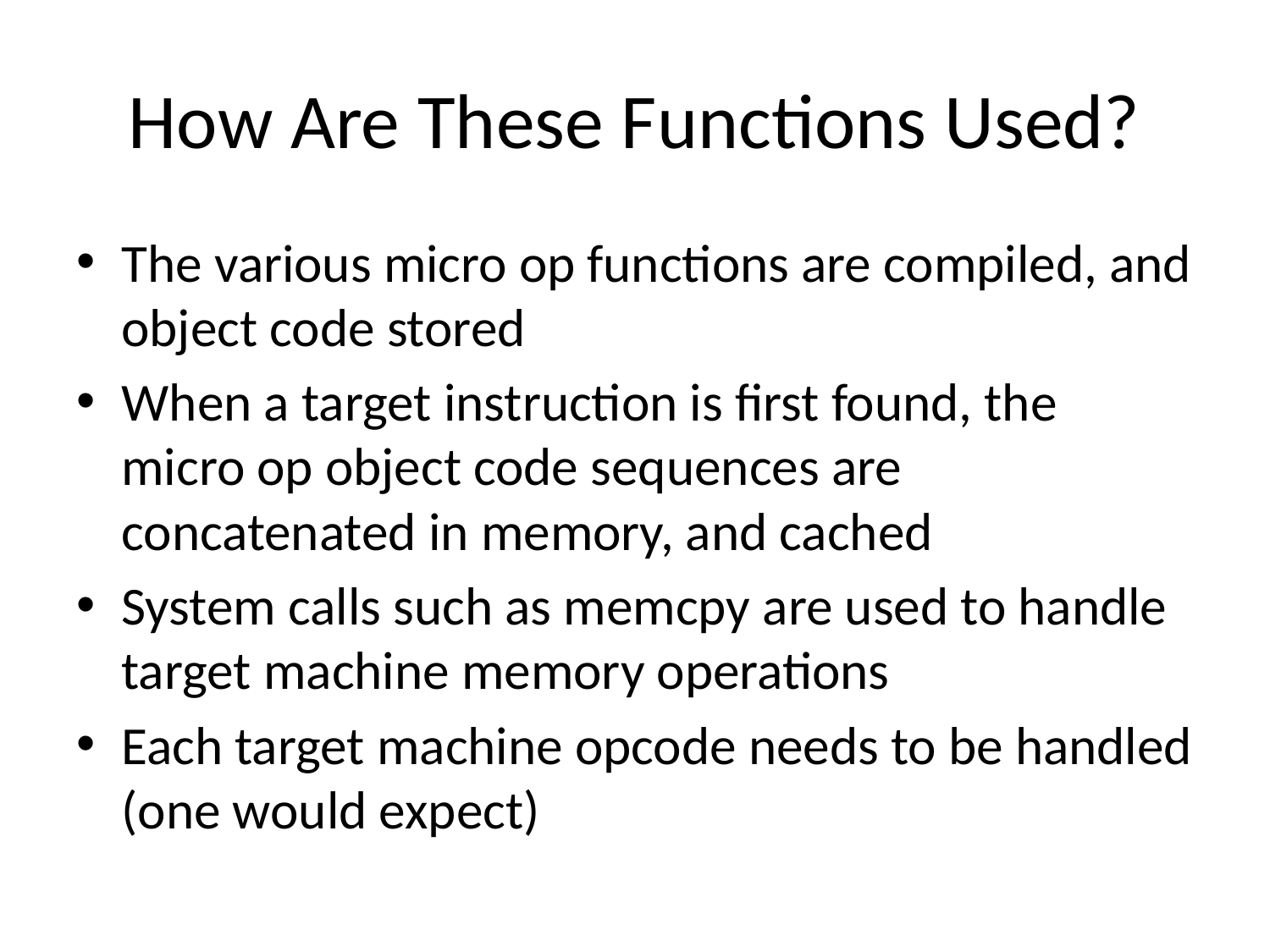

# How Are These Functions Used?
The various micro op functions are compiled, and object code stored
When a target instruction is first found, the micro op object code sequences are concatenated in memory, and cached
System calls such as memcpy are used to handle target machine memory operations
Each target machine opcode needs to be handled (one would expect)